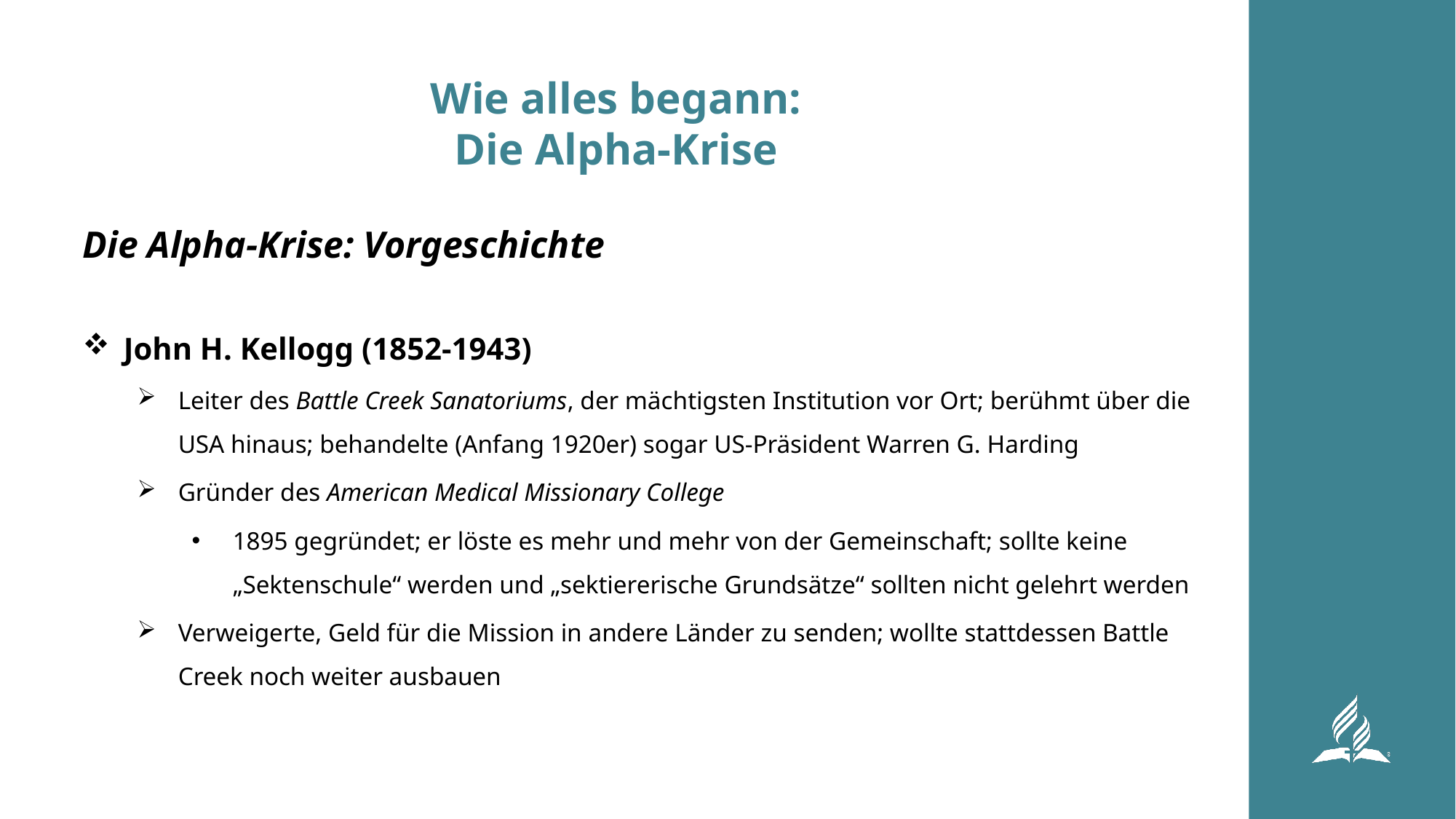

# Wie alles begann: Die Alpha-Krise
Die Alpha-Krise: Vorgeschichte

John H. Kellogg (1852-1943)
Leiter des Battle Creek Sanatoriums, der mächtigsten Institution vor Ort; berühmt über die USA hinaus; behandelte (Anfang 1920er) sogar US-Präsident Warren G. Harding
Gründer des American Medical Missionary College
1895 gegründet; er löste es mehr und mehr von der Gemeinschaft; sollte keine „Sektenschule“ werden und „sektiererische Grundsätze“ sollten nicht gelehrt werden
Verweigerte, Geld für die Mission in andere Länder zu senden; wollte stattdessen Battle Creek noch weiter ausbauen